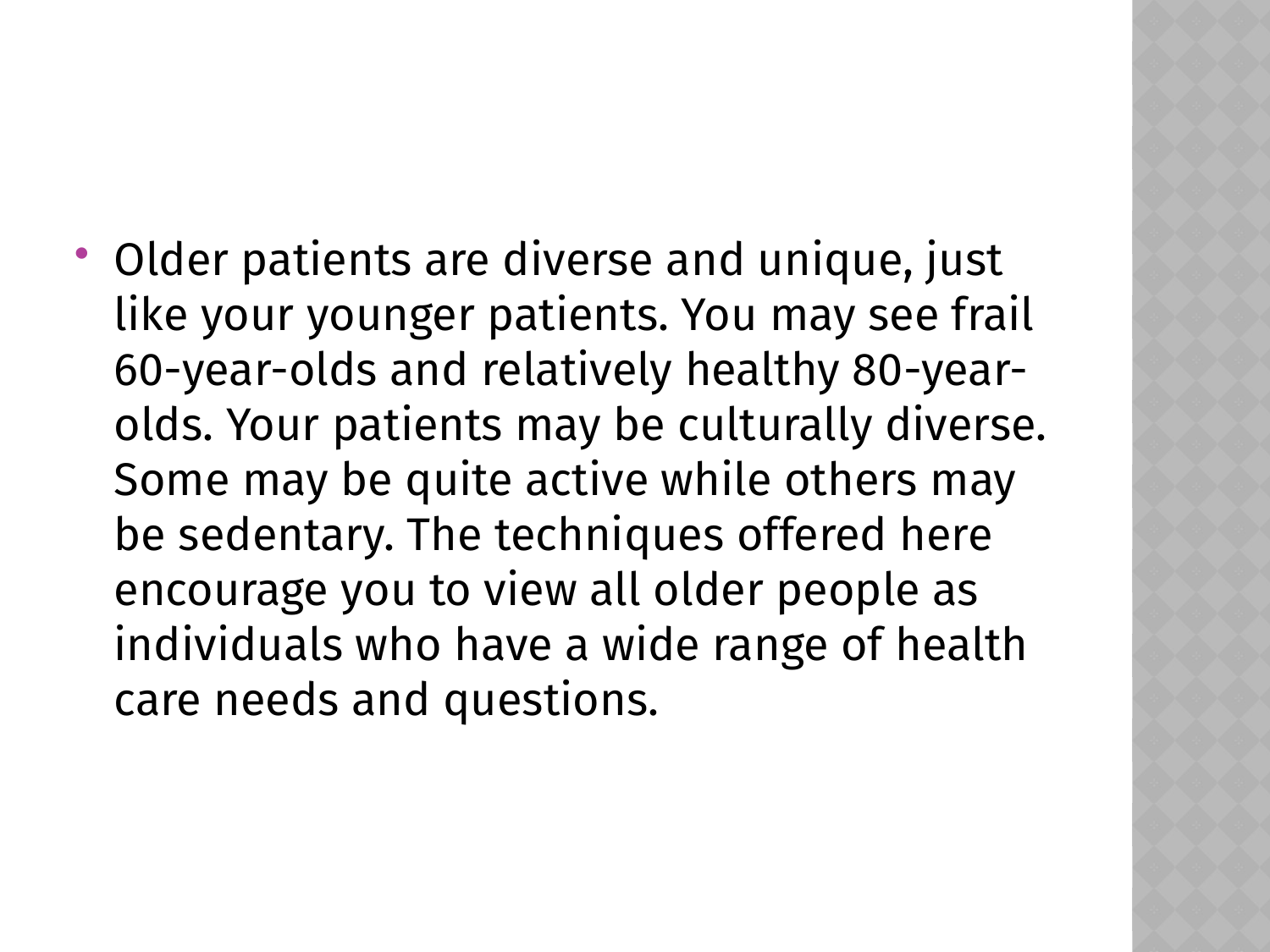

#
Older patients are diverse and unique, just like your younger patients. You may see frail 60-year-olds and relatively healthy 80-year-olds. Your patients may be culturally diverse. Some may be quite active while others may be sedentary. The techniques offered here encourage you to view all older people as individuals who have a wide range of health care needs and questions.